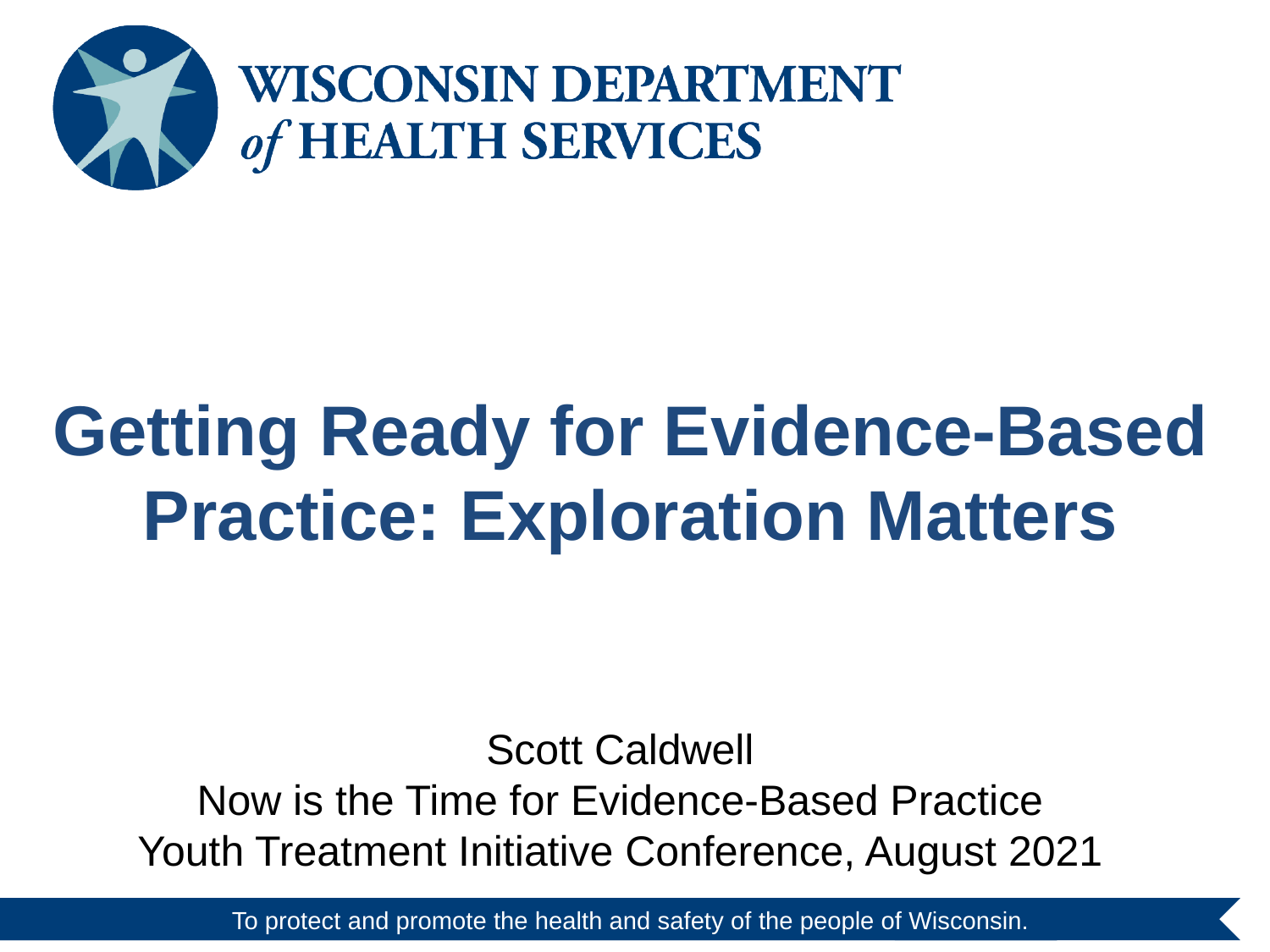

# Getting Ready for Evidence-Based Practice: Exploration Matters
Scott Caldwell
Now is the Time for Evidence-Based Practice
Youth Treatment Initiative Conference, August 2021